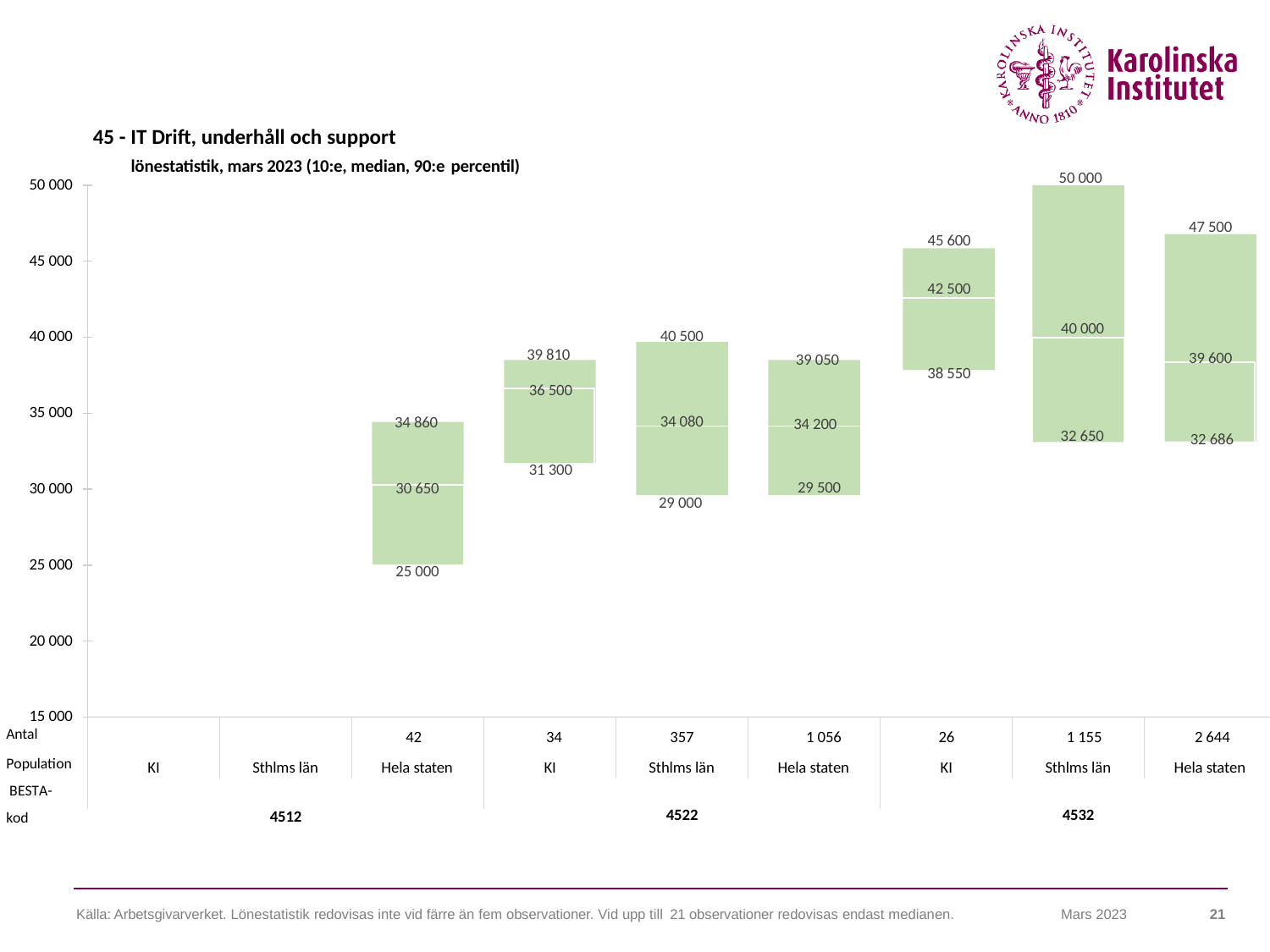

45 - IT Drift, underhåll och support
lönestatistik, mars 2023 (10:e, median, 90:e percentil)
50 000
50 000

47 500
45 600
45 000
42 500
40 000
40 500
40 000
39 810
39 600
39 050
38 550
36 500
35 000
34 080
34 860
34 200
32 650
32 686
31 300
29 500
30 650
30 000
29 000
25 000
25 000
20 000
15 000
Antal
Population  BESTA-kod

42
34
357
1 056
26
1 155
2 644
KI
Sthlms län
Hela staten
KI
Sthlms län
Hela staten
KI
Sthlms län
Hela staten
4522
4532
4512
Källa: Arbetsgivarverket. Lönestatistik redovisas inte vid färre än fem observationer. Vid upp till 21 observationer redovisas endast medianen.
Mars 2023
21